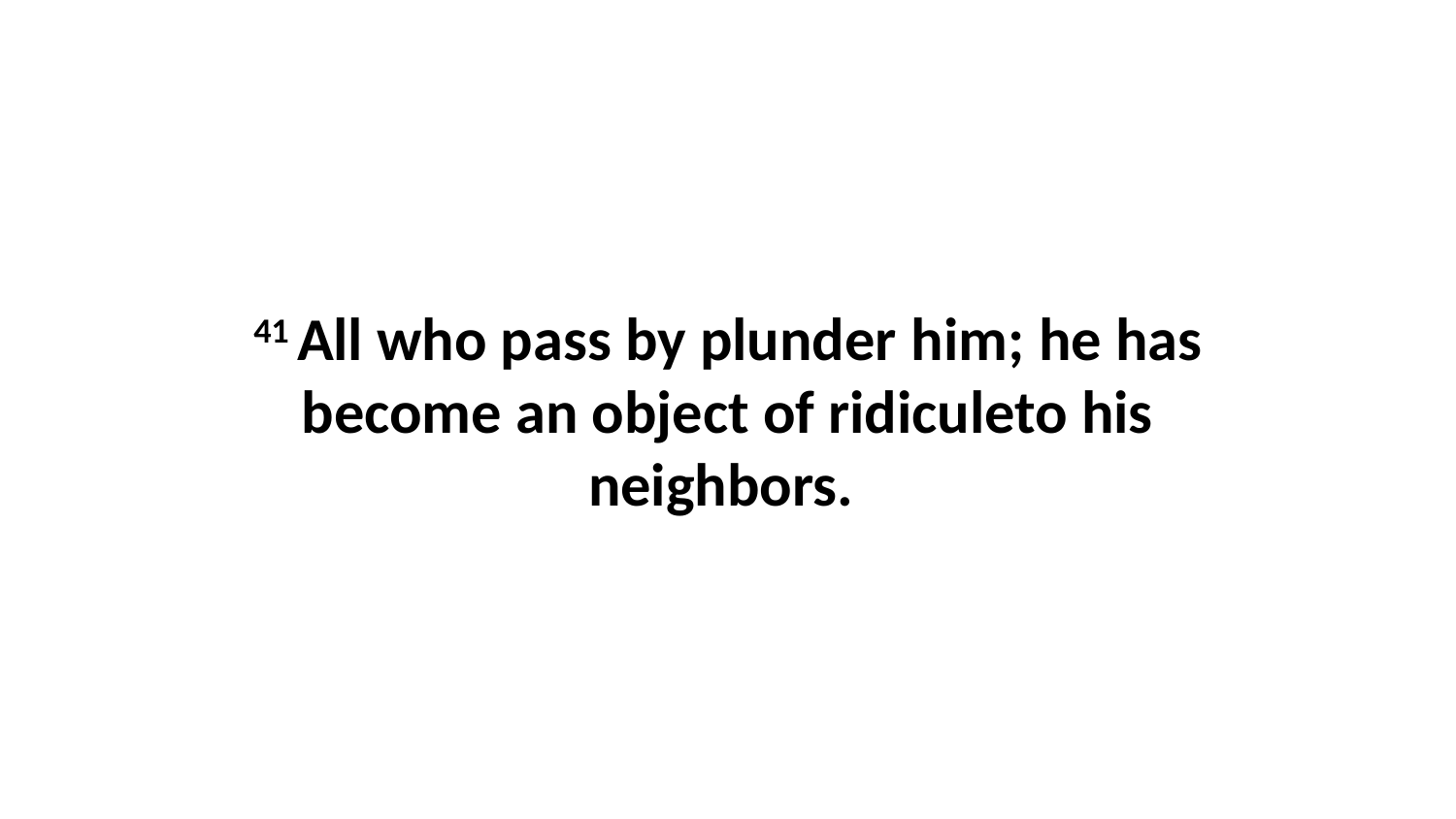

41 All who pass by plunder him; he has become an object of ridiculeto his neighbors.